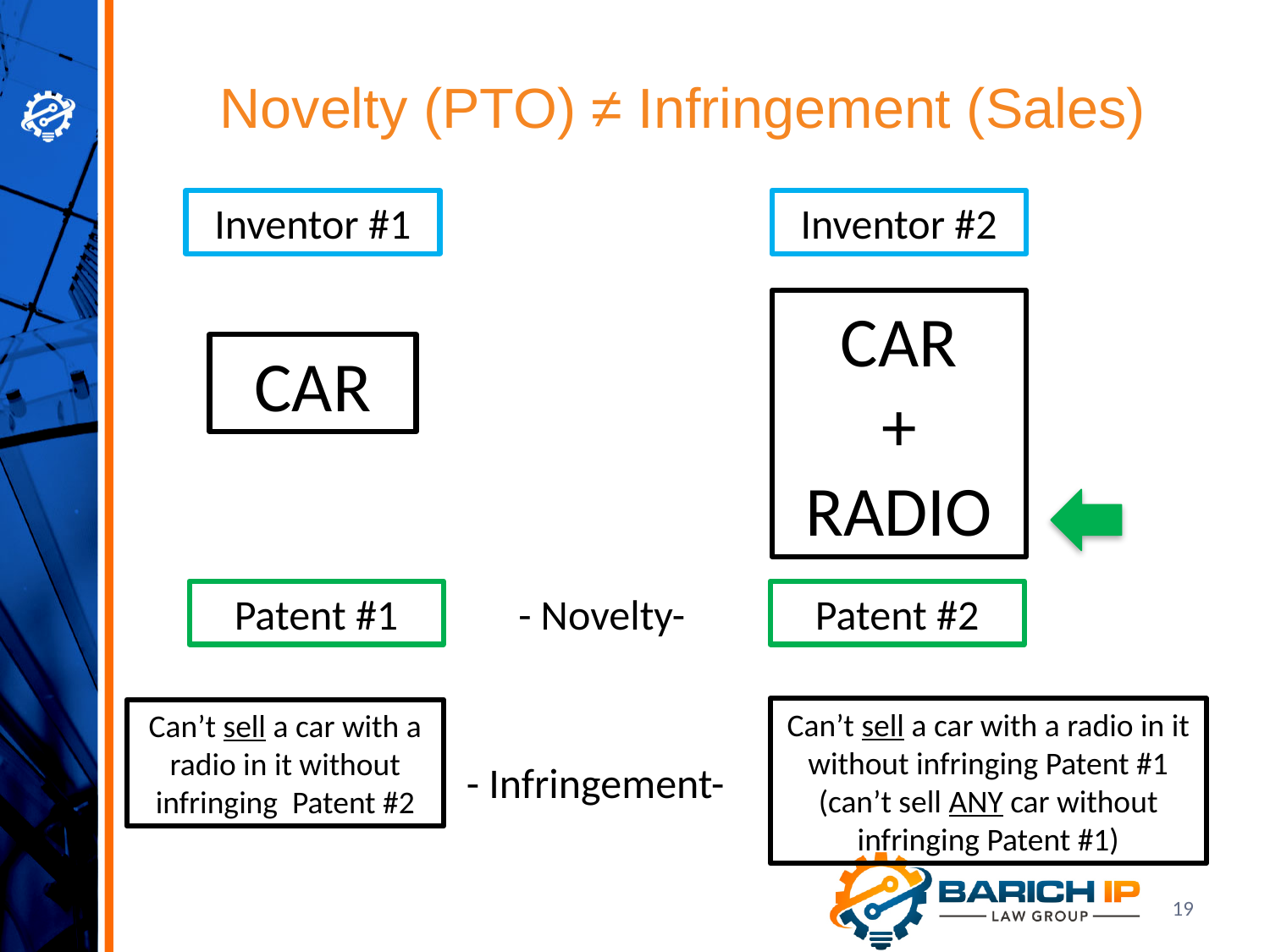

# Novelty (PTO) ≠ Infringement (Sales)
Inventor #2
Inventor #1
CAR
+
RADIO
CAR

Patent #1
- Novelty-
Patent #2
Can’t sell a car with a radio in it without infringing Patent #1 (can’t sell ANY car without infringing Patent #1)
Can’t sell a car with a radio in it without infringing  Patent #2
- Infringement-
19